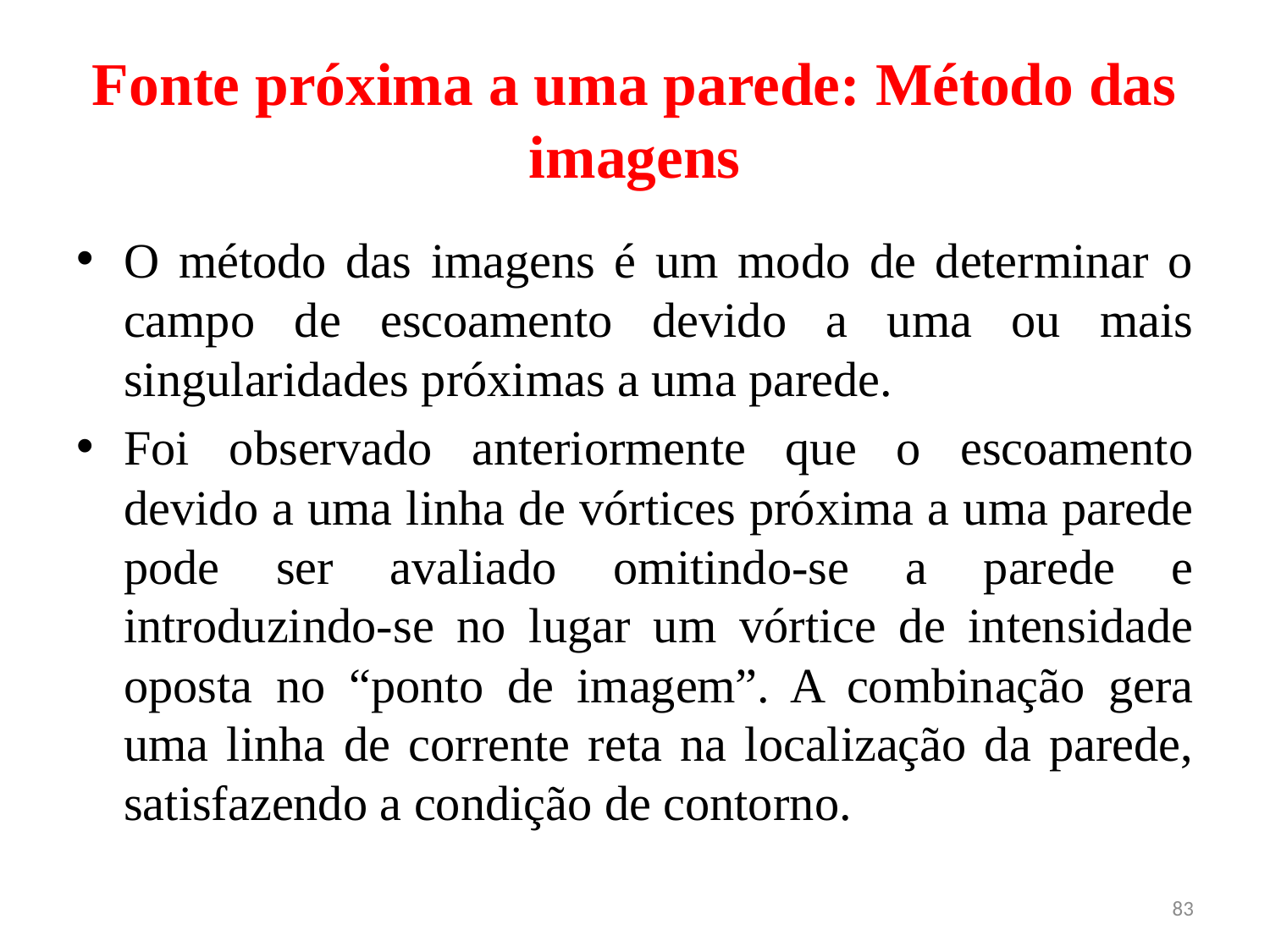

# Fonte próxima a uma parede: Método das imagens
O método das imagens é um modo de determinar o campo de escoamento devido a uma ou mais singularidades próximas a uma parede.
Foi observado anteriormente que o escoamento devido a uma linha de vórtices próxima a uma parede pode ser avaliado omitindo-se a parede e introduzindo-se no lugar um vórtice de intensidade oposta no “ponto de imagem”. A combinação gera uma linha de corrente reta na localização da parede, satisfazendo a condição de contorno.
83